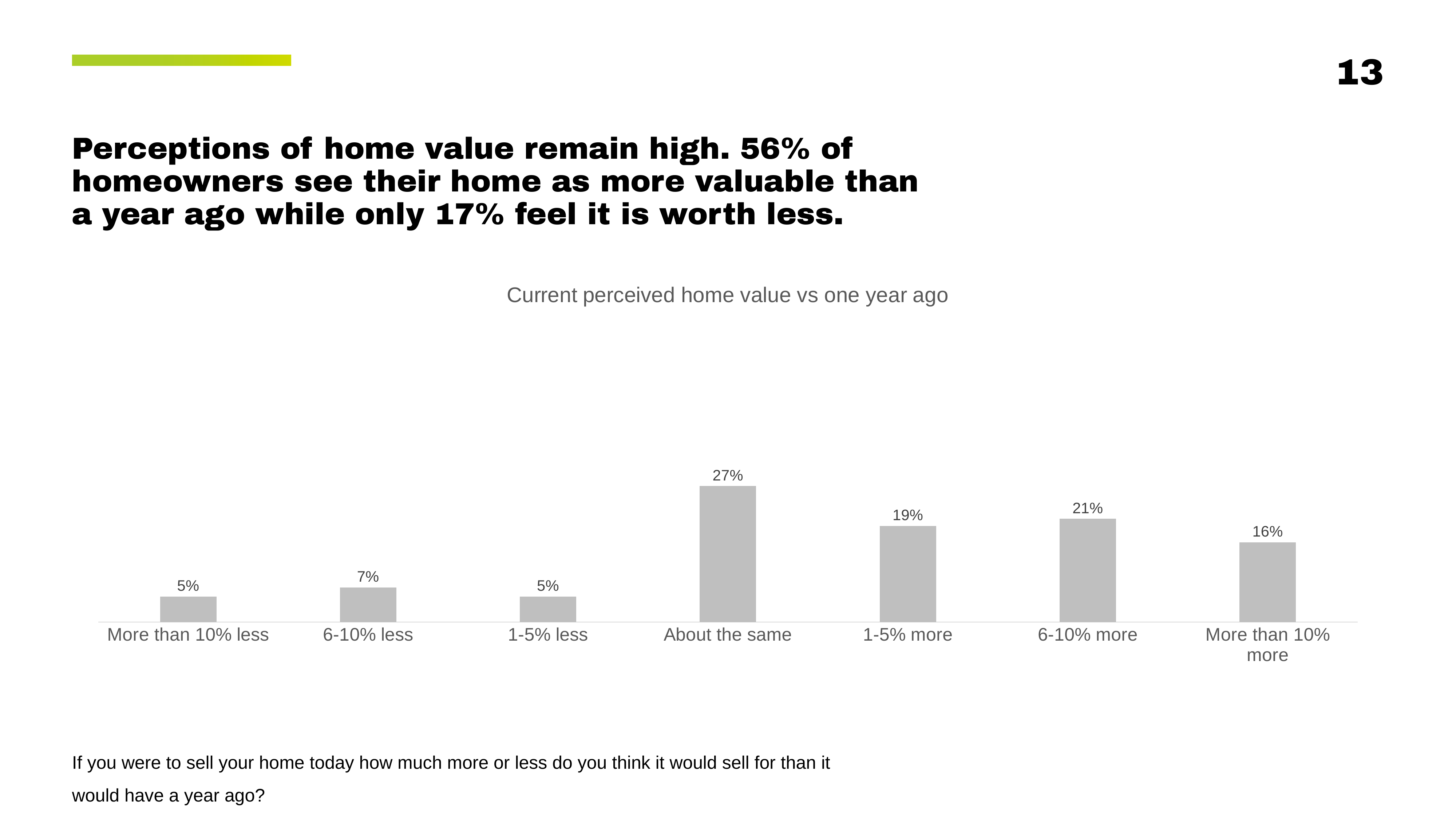

13
Perceptions of home value remain high. 56% of homeowners see their home as more valuable than a year ago while only 17% feel it is worth less.

### Chart: Current perceived home value vs one year ago

| Category | Column1 |
|---|---|
| More than 10% less | 0.0511 |
| 6-10% less | 0.0689 |
| 1-5% less | 0.0509 |
| About the same | 0.2715 |
| 1-5% more | 0.1921 |
| 6-10% more | 0.2061 |
| More than 10% more | 0.1594 |
If you were to sell your home today how much more or less do you think it would sell for than it would have a year ago?